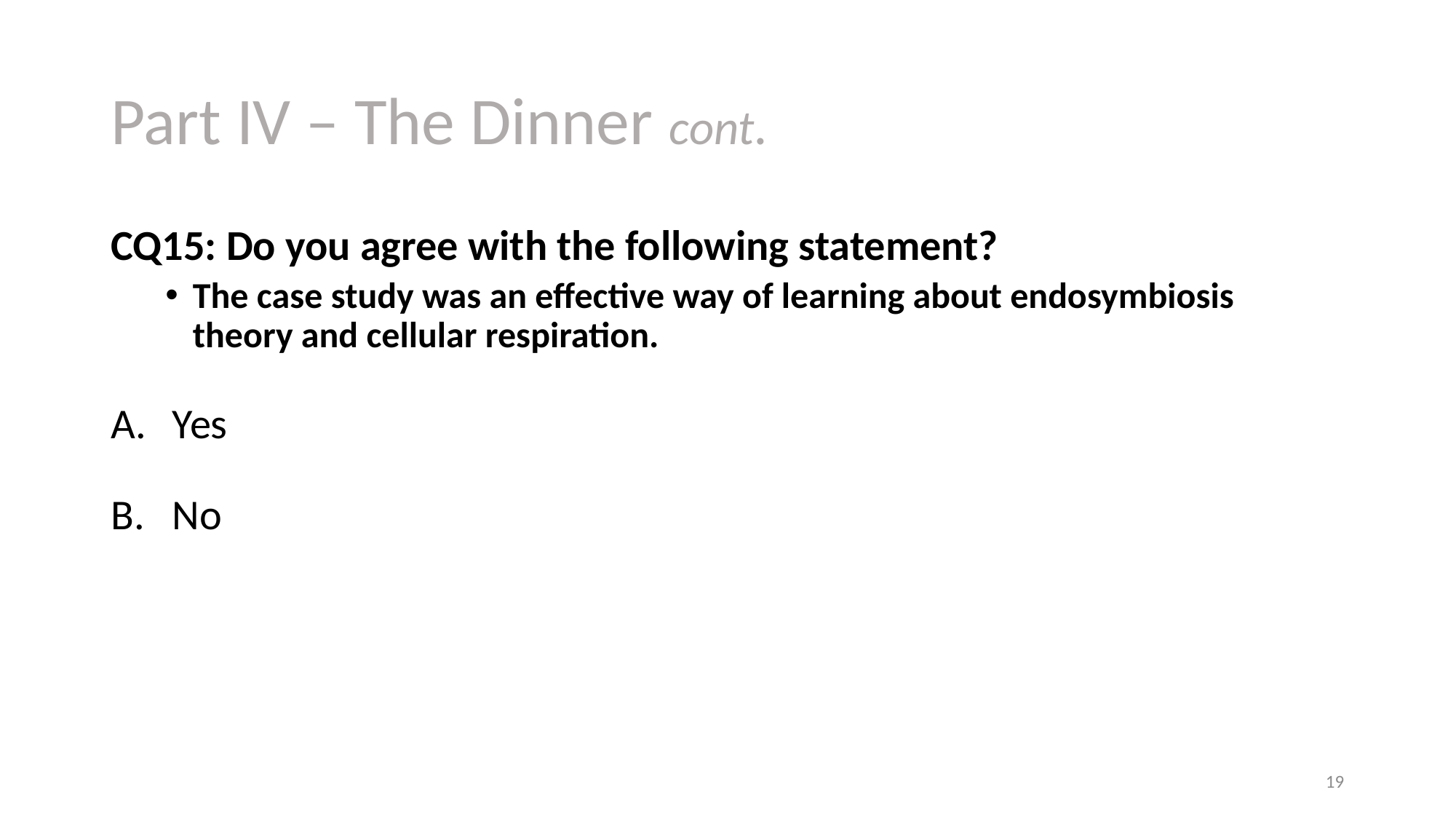

# Part IV – The Dinner cont.
CQ15: Do you agree with the following statement?
The case study was an effective way of learning about endosymbiosis theory and cellular respiration.
Yes
No

19